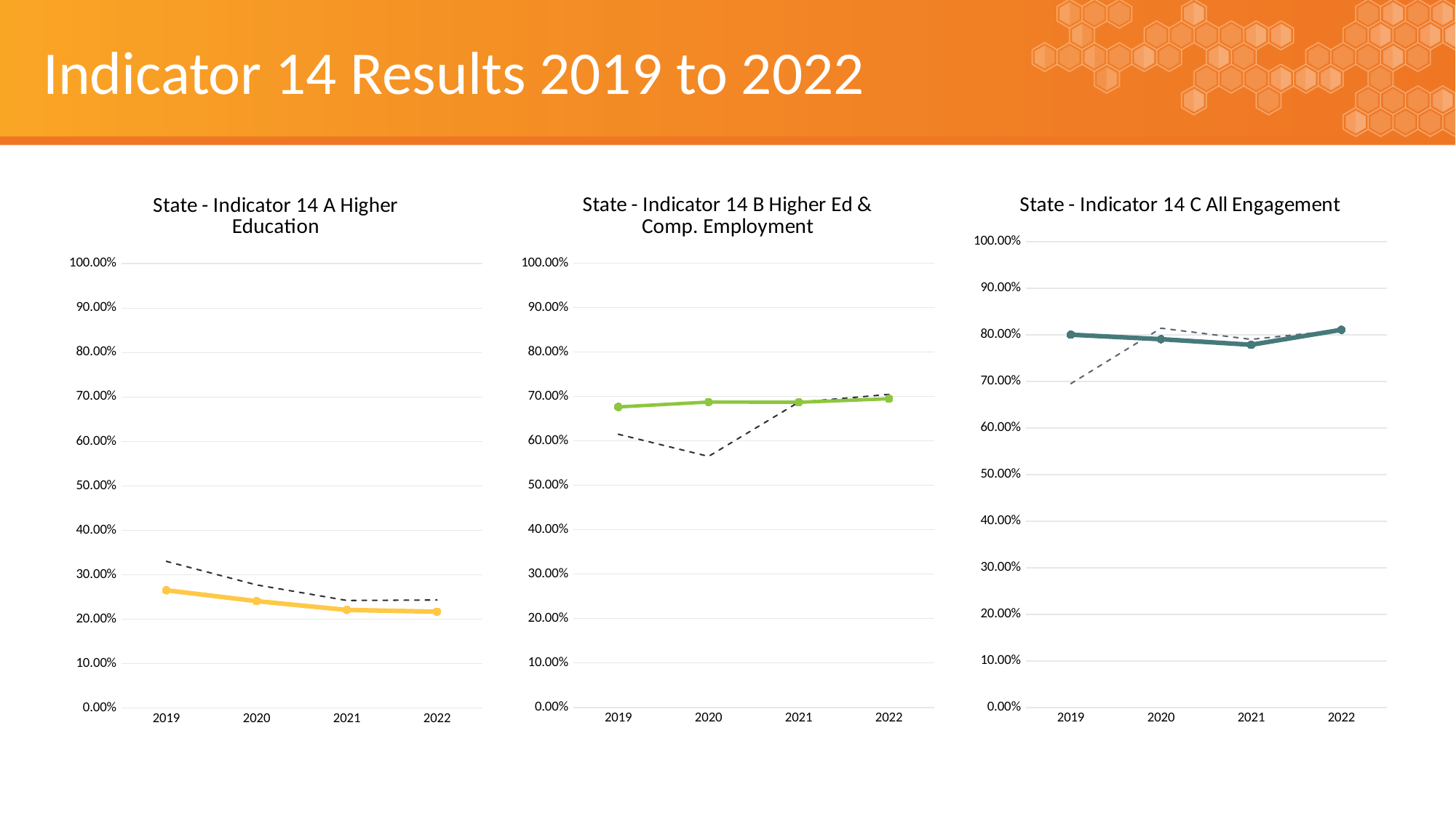

# Indicator 14 Results 2019 to 2022

### Chart: State - Indicator 14 B Higher Ed & Comp. Employment

| Category | 14B Target  | STATE 14B |
|---|---|---|
| 2019 | 0.615 | 0.6764418377321603 |
| 2020 | 0.565 | 0.6874122601778194 |
| 2021 | 0.6871 | 0.6869033982436045 |
| 2022 | 0.7046 | 0.6948558067030397 |

### Chart: State - Indicator 14 C All Engagement

| Category | 14C Target | STATE 14C |
|---|---|---|
| 2019 | 0.695 | 0.8000977517106549 |
| 2020 | 0.814 | 0.7903603182030885 |
| 2021 | 0.79 | 0.7785414280259642 |
| 2022 | 0.8102 | 0.8106001558846453 |

### Chart: State - Indicator 14 A Higher Education

| Category | 14A Target  | STATE 14A |
|---|---|---|
| 2019 | 0.33 | 0.2649071358748778 |
| 2020 | 0.277 | 0.24052409920449228 |
| 2021 | 0.242 | 0.22069492172584956 |
| 2022 | 0.243 | 0.2166796570537802 |